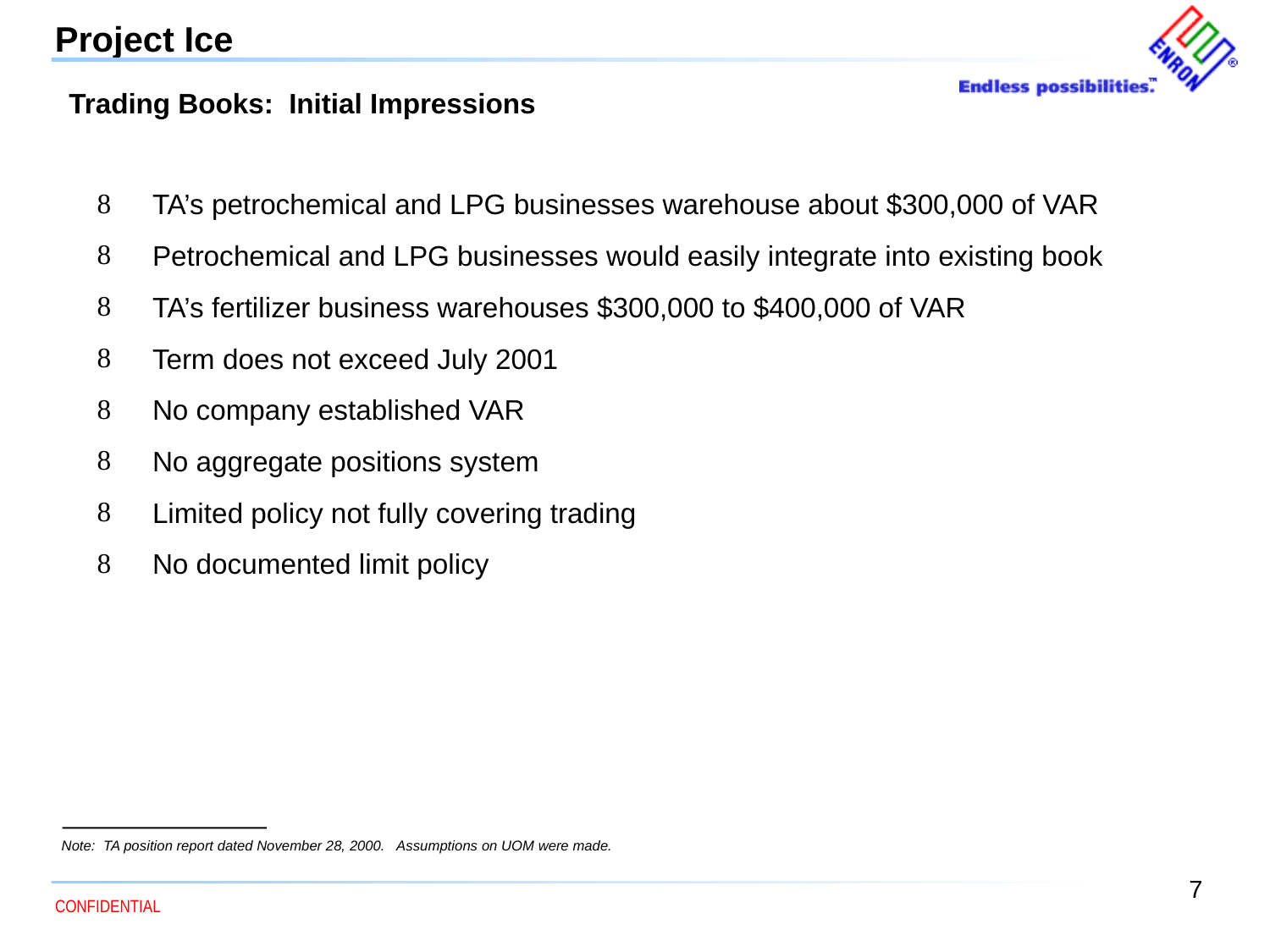

7
Project Ice

Trading Books:  Initial Impressions
# TA’s petrochemical and LPG businesses warehouse about $300,000 of VAR
Petrochemical and LPG businesses would easily integrate into existing book
TA’s fertilizer business warehouses $300,000 to $400,000 of VAR
Term does not exceed July 2001
No company established VAR
No aggregate positions system
Limited policy not fully covering trading
No documented limit policy

Note:  TA position report dated November 28, 2000.   Assumptions on UOM were made.

CONFIDENTIAL